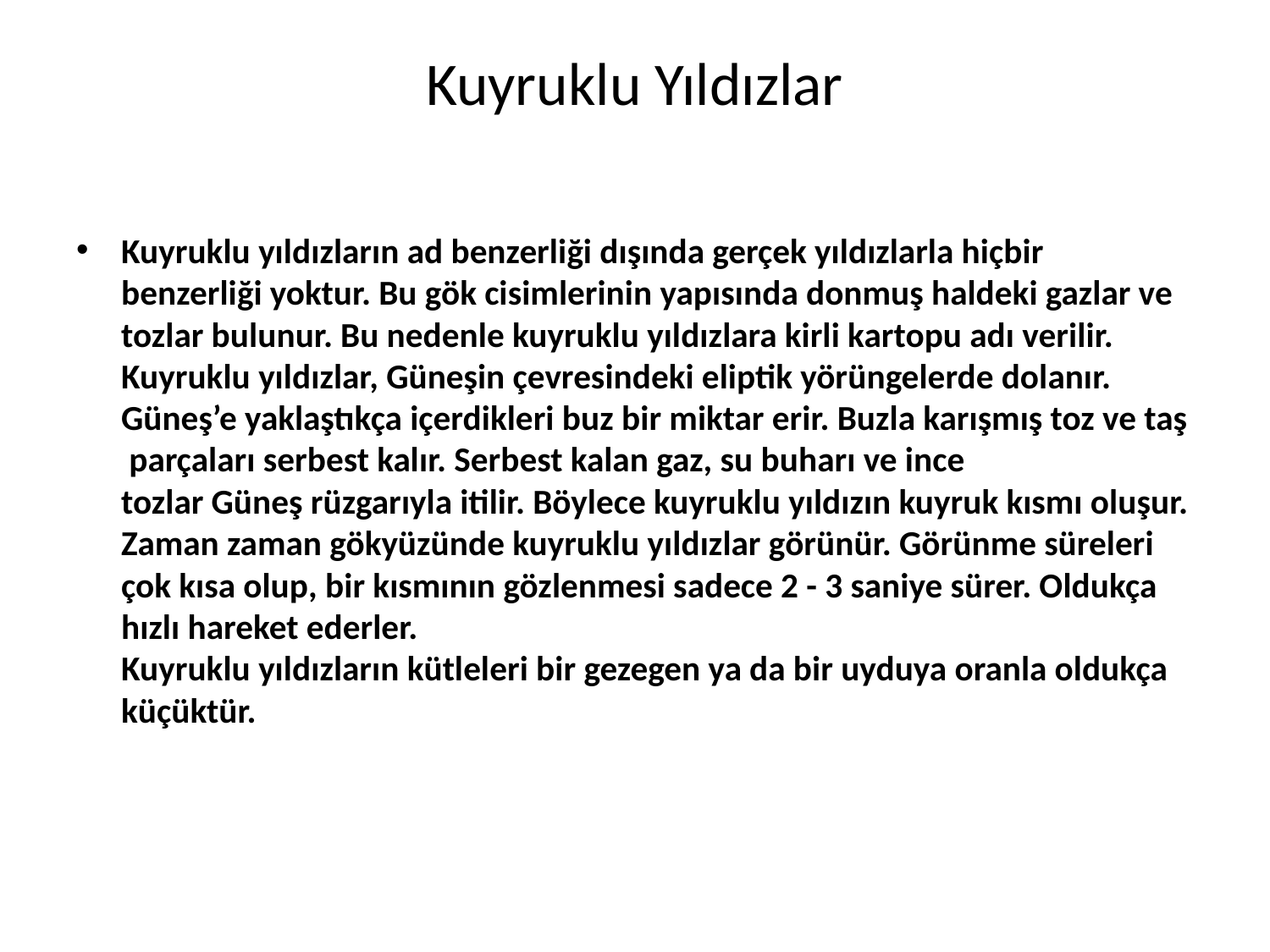

# Kuyruklu Yıldızlar
Kuyruklu yıldızların ad benzerliği dışında gerçek yıldızlarla hiçbir benzerliği yoktur. Bu gök cisimlerinin yapısında donmuş haldeki gazlar ve tozlar bulunur. Bu nedenle kuyruklu yıldızlara kirli kartopu adı verilir.
Kuyruklu yıldızlar, Güneşin çevresindeki eliptik yörüngelerde dolanır. Güneş’e yaklaştıkça içerdikleri buz bir miktar erir. Buzla karışmış toz ve taş  parçaları serbest kalır. Serbest kalan gaz, su buharı ve ince
tozlar Güneş rüzgarıyla itilir. Böylece kuyruklu yıldızın kuyruk kısmı oluşur.
Zaman zaman gökyüzünde kuyruklu yıldızlar görünür. Görünme süreleri çok kısa olup, bir kısmının gözlenmesi sadece 2 - 3 saniye sürer. Oldukça hızlı hareket ederler.
Kuyruklu yıldızların kütleleri bir gezegen ya da bir uyduya oranla oldukça küçüktür.